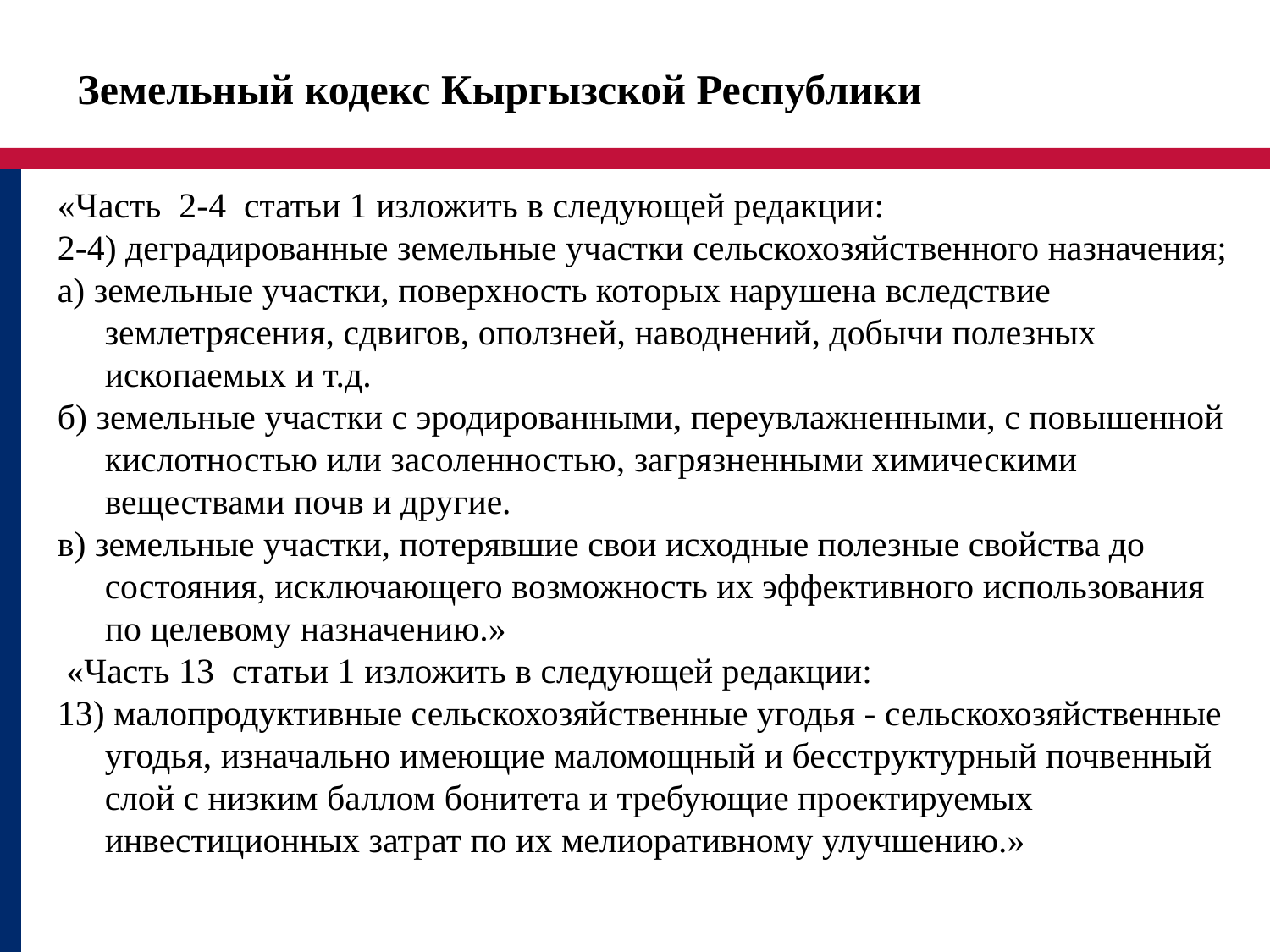

Земельный кодекс Кыргызской Республикит.440)
«Часть  2-4  статьи 1 изложить в следующей редакции:
2-4) деградированные земельные участки сельскохозяйственного назначения;
а) земельные участки, поверхность которых нарушена вследствие землетрясения, сдвигов, оползней, наводнений, добычи полезных ископаемых и т.д.
б) земельные участки с эродированными, переувлажненными, с повышенной кислотностью или засоленностью, загрязненными химическими веществами почв и другие.
в) земельные участки, потерявшие свои исходные полезные свойства до состояния, исключающего возможность их эффективного использования по целевому назначению.»
 «Часть 13  статьи 1 изложить в следующей редакции:
13) малопродуктивные сельскохозяйственные угодья - сельскохозяйственные угодья, изначально имеющие маломощный и бесструктурный почвенный слой с низким баллом бонитета и требующие проектируемых инвестиционных затрат по их мелиоративному улучшению.»